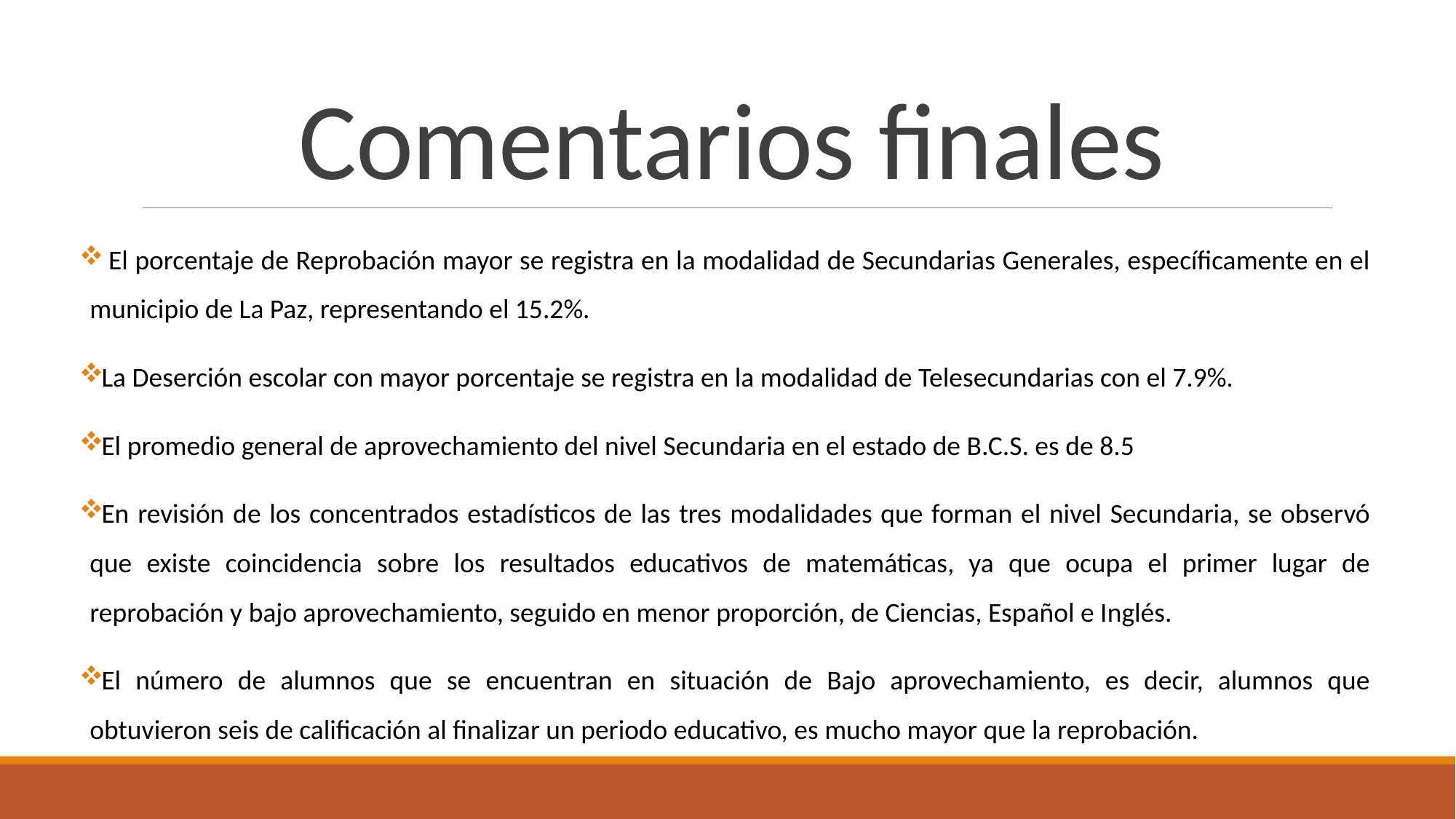

# Comentarios finales
 El porcentaje de Reprobación mayor se registra en la modalidad de Secundarias Generales, específicamente en el municipio de La Paz, representando el 15.2%.
La Deserción escolar con mayor porcentaje se registra en la modalidad de Telesecundarias con el 7.9%.
El promedio general de aprovechamiento del nivel Secundaria en el estado de B.C.S. es de 8.5
En revisión de los concentrados estadísticos de las tres modalidades que forman el nivel Secundaria, se observó que existe coincidencia sobre los resultados educativos de matemáticas, ya que ocupa el primer lugar de reprobación y bajo aprovechamiento, seguido en menor proporción, de Ciencias, Español e Inglés.
El número de alumnos que se encuentran en situación de Bajo aprovechamiento, es decir, alumnos que obtuvieron seis de calificación al finalizar un periodo educativo, es mucho mayor que la reprobación.